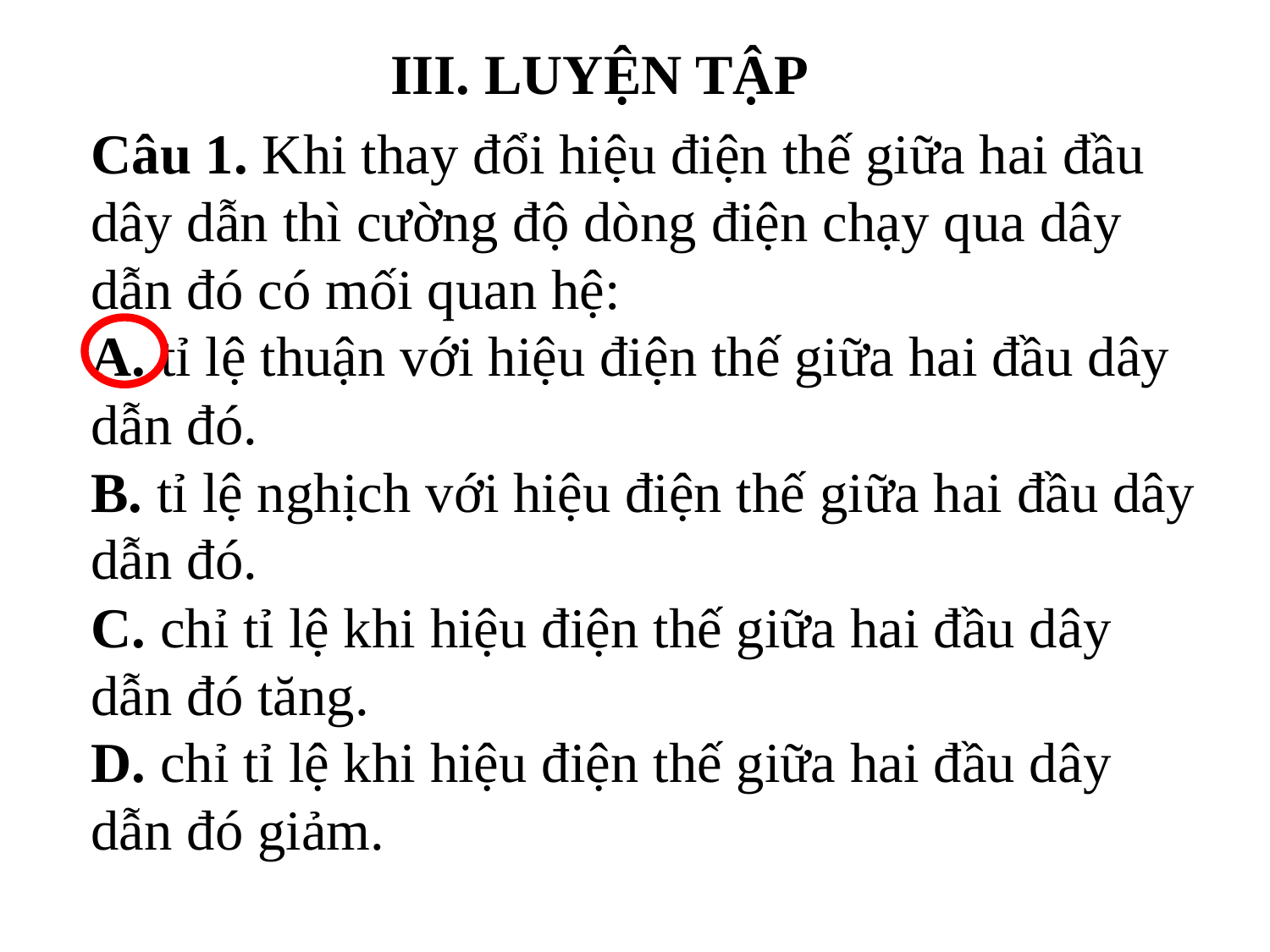

III. LUYỆN TẬP
Câu 1. Khi thay đổi hiệu điện thế giữa hai đầu dây dẫn thì cường độ dòng điện chạy qua dây dẫn đó có mối quan hệ:
A. tỉ lệ thuận với hiệu điện thế giữa hai đầu dây dẫn đó.
B. tỉ lệ nghịch với hiệu điện thế giữa hai đầu dây dẫn đó.
C. chỉ tỉ lệ khi hiệu điện thế giữa hai đầu dây dẫn đó tăng.
D. chỉ tỉ lệ khi hiệu điện thế giữa hai đầu dây dẫn đó giảm.